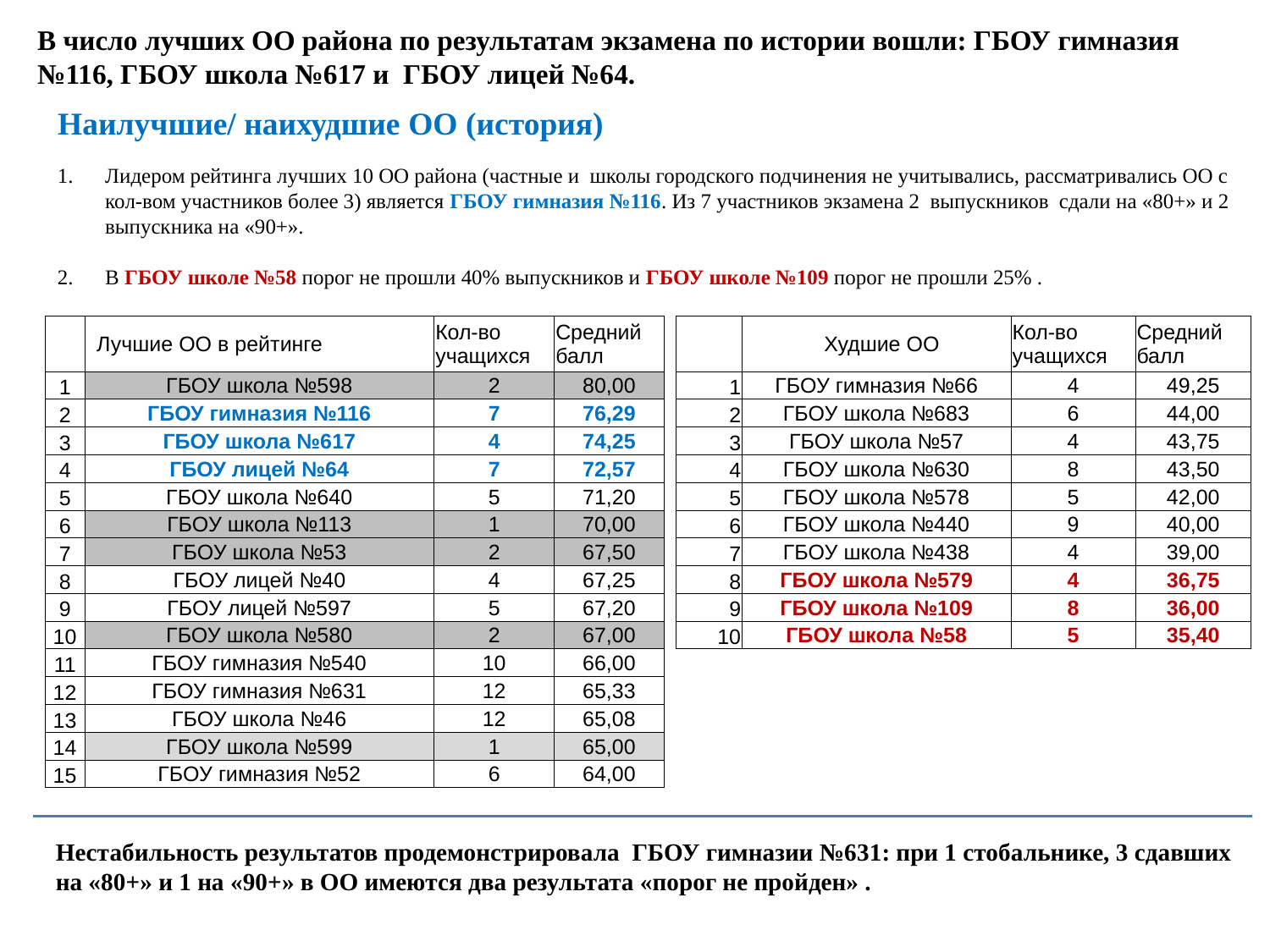

В число лучших ОО района по результатам экзамена по истории вошли: ГБОУ гимназия №116, ГБОУ школа №617 и  ГБОУ лицей №64.
Наилучшие/ наихудшие ОО (история)
Лидером рейтинга лучших 10 ОО района (частные и  школы городского подчинения не учитывались, рассматривались ОО с кол-вом участников более 3) является ГБОУ гимназия №116. Из 7 участников экзамена 2  выпускников  сдали на «80+» и 2 выпускника на «90+».

В ГБОУ школе №58 порог не прошли 40% выпускников и ГБОУ школе №109 порог не прошли 25% .
|  | Лучшие ОО в рейтинге | Кол-во учащихся | Средний балл |
| --- | --- | --- | --- |
| 1 | ГБОУ школа №598 | 2 | 80,00 |
| 2 | ГБОУ гимназия №116 | 7 | 76,29 |
| 3 | ГБОУ школа №617 | 4 | 74,25 |
| 4 | ГБОУ лицей №64 | 7 | 72,57 |
| 5 | ГБОУ школа №640 | 5 | 71,20 |
| 6 | ГБОУ школа №113 | 1 | 70,00 |
| 7 | ГБОУ школа №53 | 2 | 67,50 |
| 8 | ГБОУ лицей №40 | 4 | 67,25 |
| 9 | ГБОУ лицей №597 | 5 | 67,20 |
| 10 | ГБОУ школа №580 | 2 | 67,00 |
| 11 | ГБОУ гимназия №540 | 10 | 66,00 |
| 12 | ГБОУ гимназия №631 | 12 | 65,33 |
| 13 | ГБОУ школа №46 | 12 | 65,08 |
| 14 | ГБОУ школа №599 | 1 | 65,00 |
| 15 | ГБОУ гимназия №52 | 6 | 64,00 |
|  | Худшие ОО | Кол-во учащихся | Средний балл |
| --- | --- | --- | --- |
| 1 | ГБОУ гимназия №66 | 4 | 49,25 |
| 2 | ГБОУ школа №683 | 6 | 44,00 |
| 3 | ГБОУ школа №57 | 4 | 43,75 |
| 4 | ГБОУ школа №630 | 8 | 43,50 |
| 5 | ГБОУ школа №578 | 5 | 42,00 |
| 6 | ГБОУ школа №440 | 9 | 40,00 |
| 7 | ГБОУ школа №438 | 4 | 39,00 |
| 8 | ГБОУ школа №579 | 4 | 36,75 |
| 9 | ГБОУ школа №109 | 8 | 36,00 |
| 10 | ГБОУ школа №58 | 5 | 35,40 |
Нестабильность результатов продемонстрировала  ГБОУ гимназии №631: при 1 стобальнике, 3 сдавших на «80+» и 1 на «90+» в ОО имеются два результата «порог не пройден» .